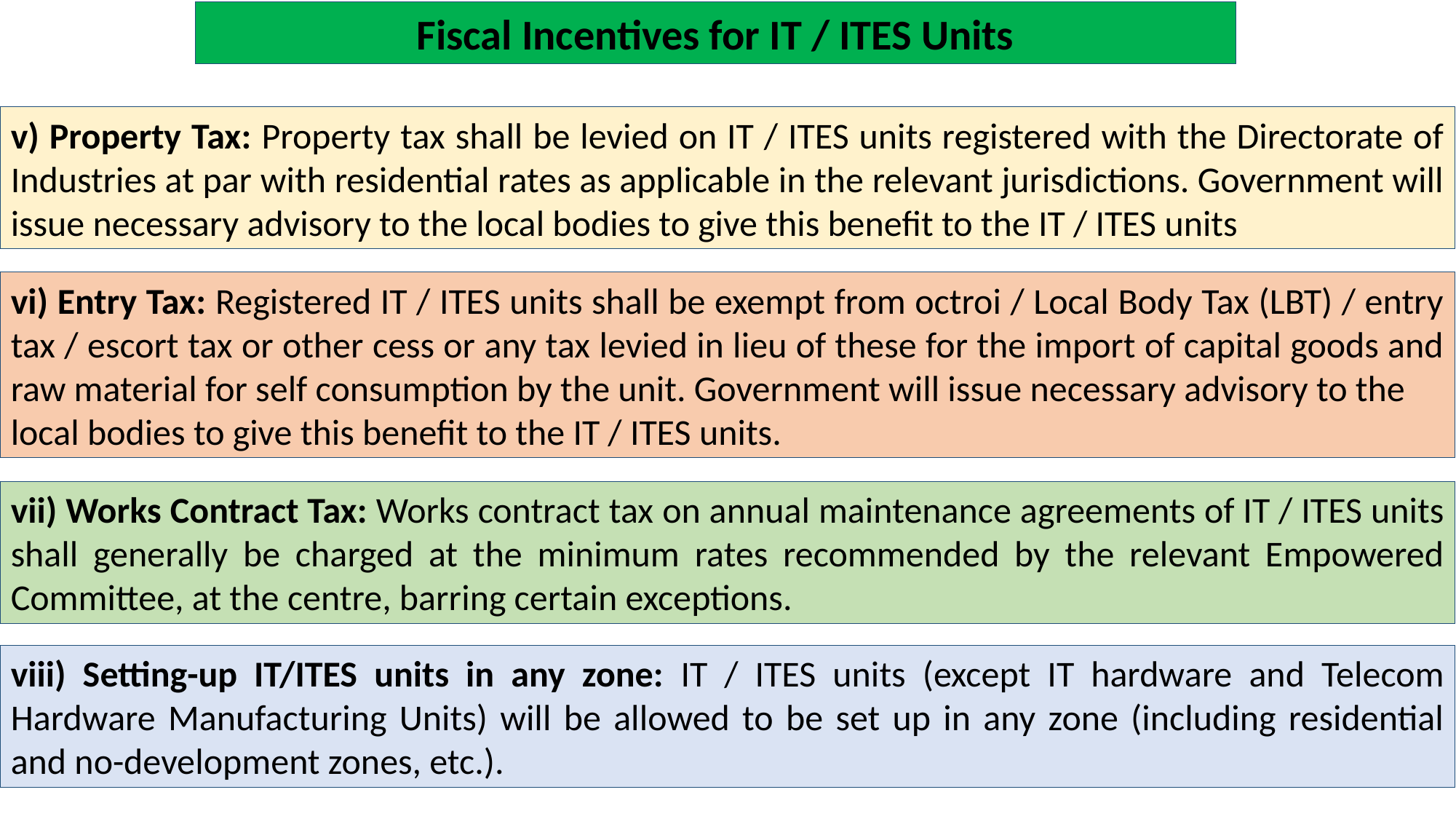

Fiscal Incentives for IT / ITES Units
v) Property Tax: Property tax shall be levied on IT / ITES units registered with the Directorate of Industries at par with residential rates as applicable in the relevant jurisdictions. Government will issue necessary advisory to the local bodies to give this benefit to the IT / ITES units
vi) Entry Tax: Registered IT / ITES units shall be exempt from octroi / Local Body Tax (LBT) / entry tax / escort tax or other cess or any tax levied in lieu of these for the import of capital goods and raw material for self consumption by the unit. Government will issue necessary advisory to the
local bodies to give this benefit to the IT / ITES units.
vii) Works Contract Tax: Works contract tax on annual maintenance agreements of IT / ITES units shall generally be charged at the minimum rates recommended by the relevant Empowered Committee, at the centre, barring certain exceptions.
viii) Setting-up IT/ITES units in any zone: IT / ITES units (except IT hardware and Telecom Hardware Manufacturing Units) will be allowed to be set up in any zone (including residential and no-development zones, etc.).